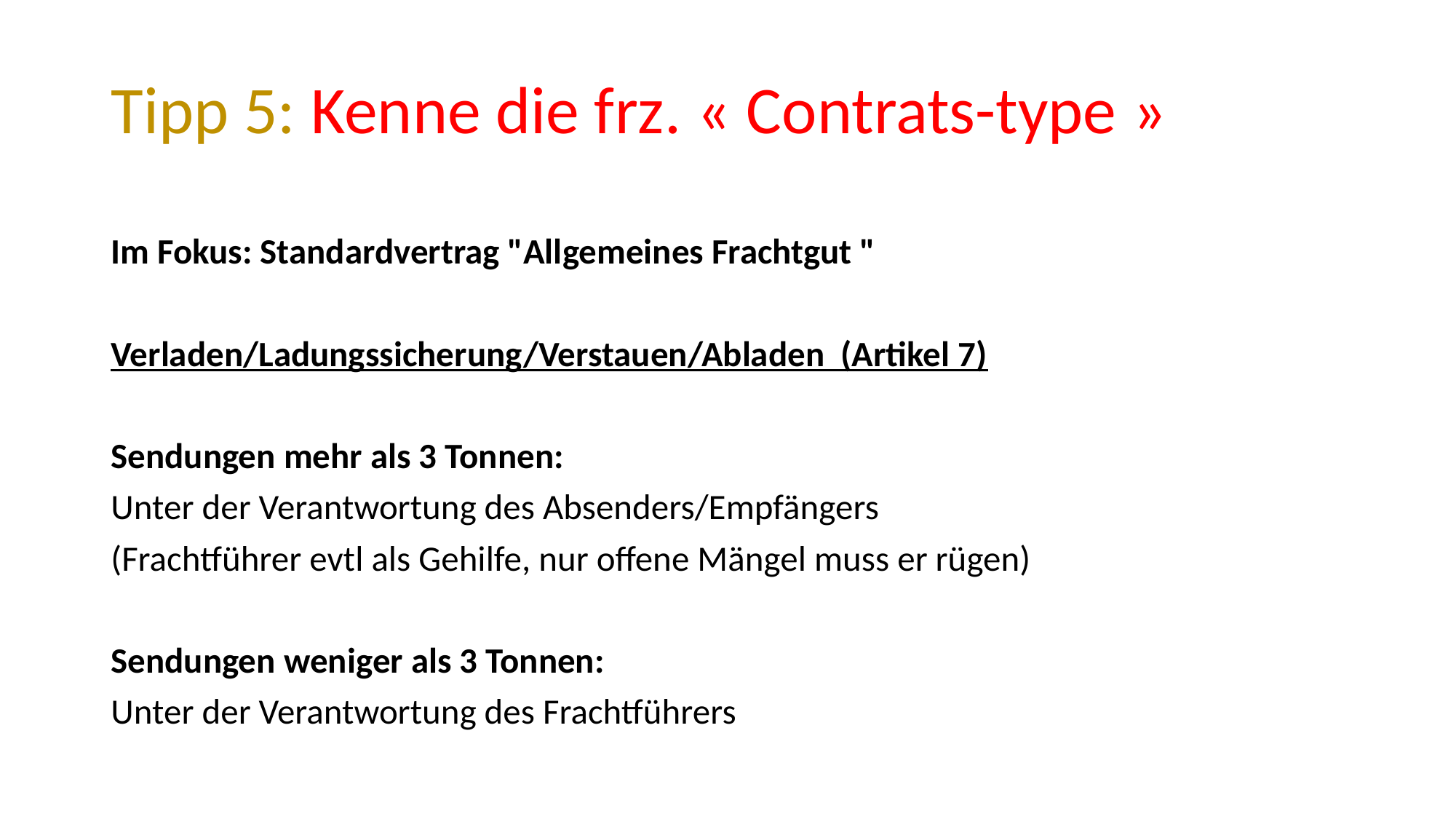

# Tipp 5: Kenne die frz. « Contrats-type »

Im Fokus: Standardvertrag "Allgemeines Frachtgut "

Verladen/Ladungssicherung/Verstauen/Abladen  (Artikel 7)

Sendungen mehr als 3 Tonnen:
Unter der Verantwortung des Absenders/Empfängers
(Frachtführer evtl als Gehilfe, nur offene Mängel muss er rügen)

Sendungen weniger als 3 Tonnen:
Unter der Verantwortung des Frachtführers